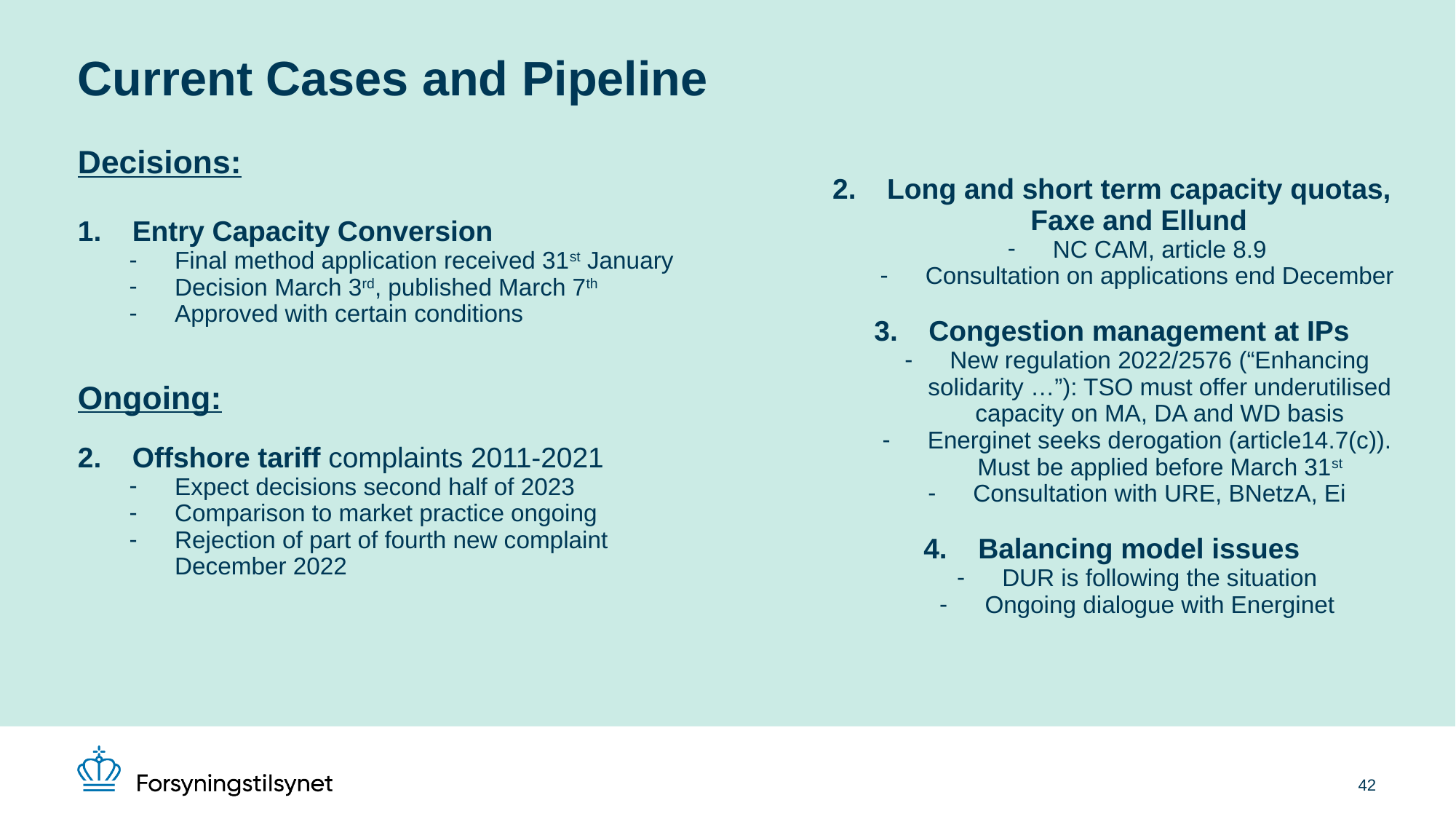

Current Cases and Pipeline
Decisions:

Entry Capacity Conversion
Final method application received 31st January
Decision March 3rd, published March 7th
Approved with certain conditions

Ongoing:

Offshore tariff complaints 2011-2021
Expect decisions second half of 2023
Comparison to market practice ongoing
Rejection of part of fourth new complaint December 2022

Long and short term capacity quotas, Faxe and Ellund
NC CAM, article 8.9
Consultation on applications end December

Congestion management at IPs
New regulation 2022/2576 (“Enhancing solidarity …”): TSO must offer underutilised capacity on MA, DA and WD basis
Energinet seeks derogation (article14.7(c)). Must be applied before March 31st
Consultation with URE, BNetzA, Ei

Balancing model issues
DUR is following the situation
Ongoing dialogue with Energinet